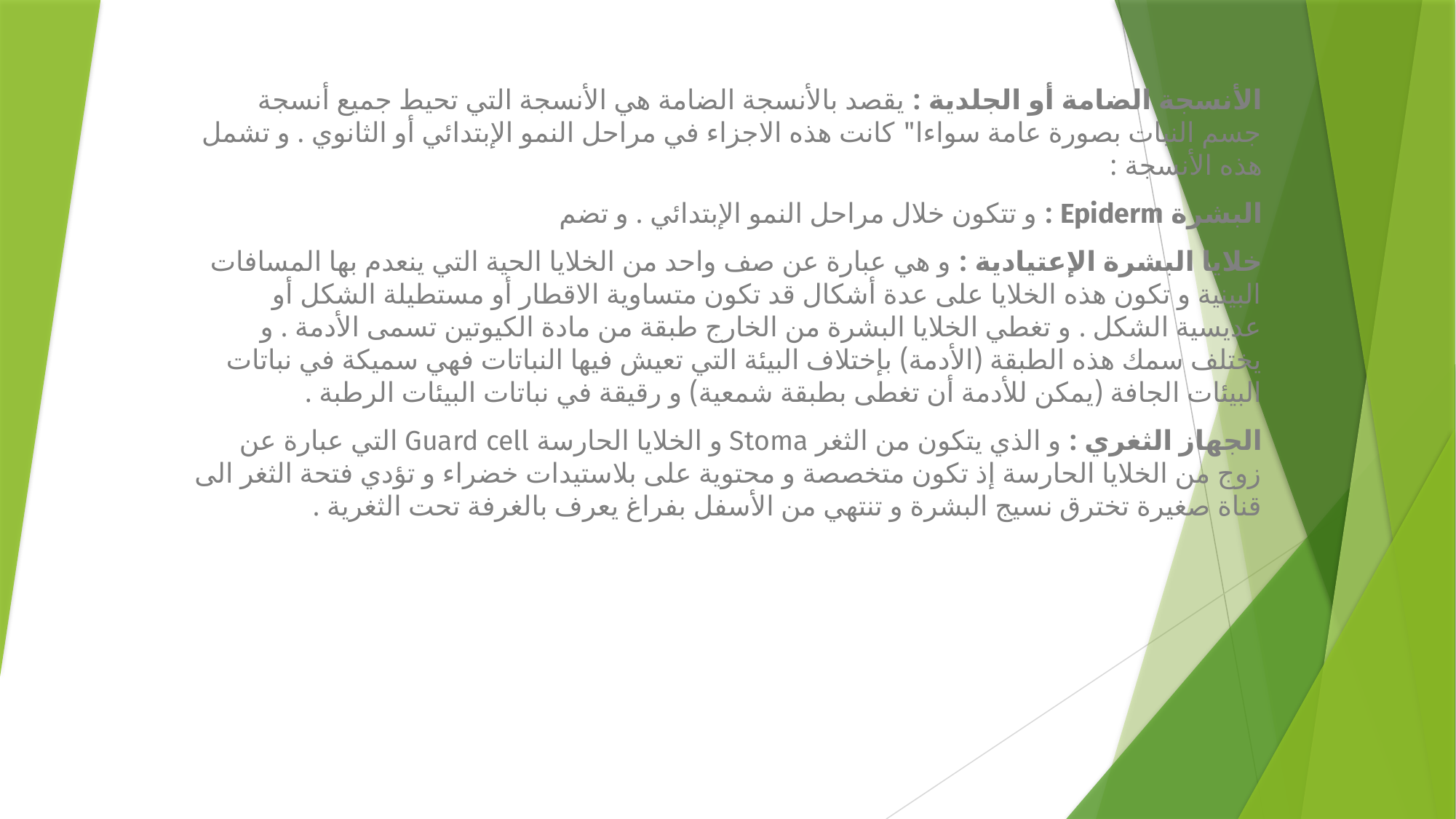

الأنسجة الضامة أو الجلدية : يقصد بالأنسجة الضامة هي الأنسجة التي تحيط جميع أنسجة جسم النبات بصورة عامة سواءا" كانت هذه الاجزاء في مراحل النمو الإبتدائي أو الثانوي . و تشمل هذه الأنسجة :
البشرة Epiderm : و تتكون خلال مراحل النمو الإبتدائي . و تضم
خلايا البشرة الإعتيادية : و هي عبارة عن صف واحد من الخلايا الحية التي ينعدم بها المسافات البينية و تكون هذه الخلايا على عدة أشكال قد تكون متساوية الاقطار أو مستطيلة الشكل أو عديسية الشكل . و تغطي الخلايا البشرة من الخارج طبقة من مادة الكيوتين تسمى الأدمة . و يختلف سمك هذه الطبقة (الأدمة) بإختلاف البيئة التي تعيش فيها النباتات فهي سميكة في نباتات البيئات الجافة (يمكن للأدمة أن تغطى بطبقة شمعية) و رقيقة في نباتات البيئات الرطبة .
الجهاز الثغري : و الذي يتكون من الثغر Stoma و الخلايا الحارسة Guard cell التي عبارة عن زوج من الخلايا الحارسة إذ تكون متخصصة و محتوية على بلاستيدات خضراء و تؤدي فتحة الثغر الى قناة صغيرة تخترق نسيج البشرة و تنتهي من الأسفل بفراغ يعرف بالغرفة تحت الثغرية .